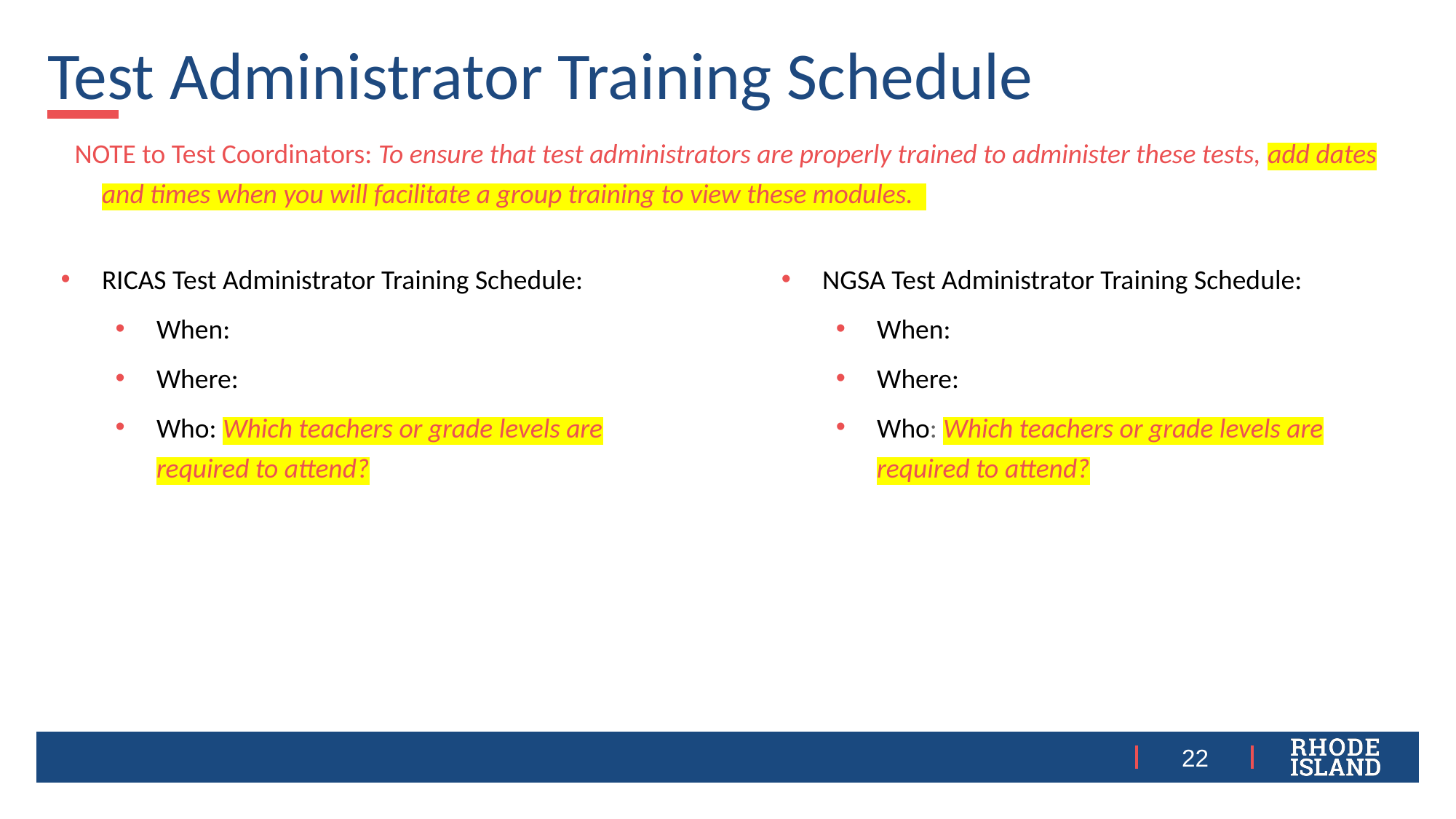

# Test Administrator Training Schedule
NOTE to Test Coordinators: To ensure that test administrators are properly trained to administer these tests, add dates and times when you will facilitate a group training to view these modules.

RICAS Test Administrator Training Schedule:
When:
Where:
Who: Which teachers or grade levels are required to attend?
NGSA Test Administrator Training Schedule:
When:
Where:
Who: Which teachers or grade levels are required to attend?
22